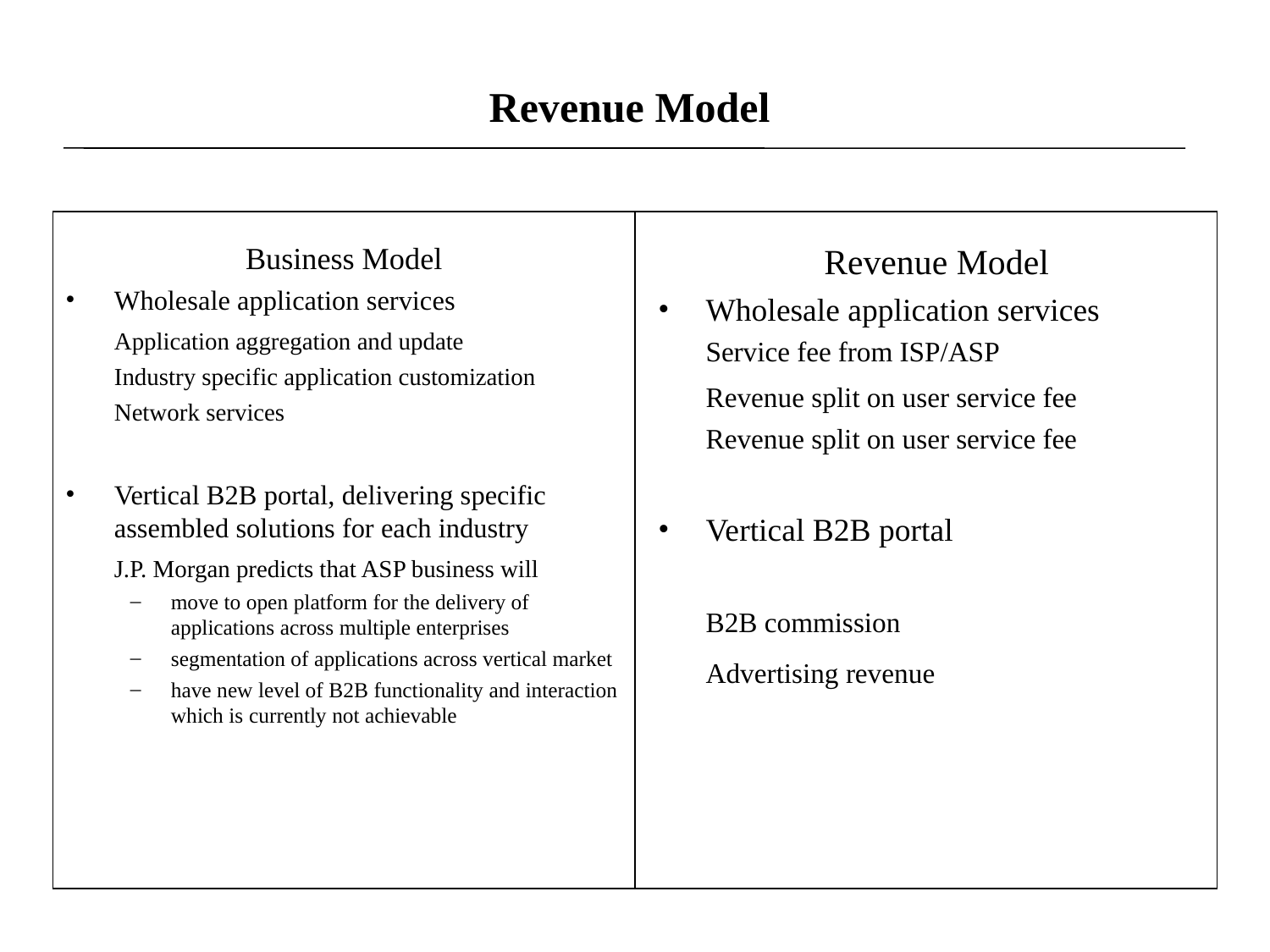

# Revenue Model

Business Model
Wholesale application services
	Application aggregation and update
	Industry specific application customization
	Network services

Vertical B2B portal, delivering specific assembled solutions for each industry
	J.P. Morgan predicts that ASP business will
move to open platform for the delivery of applications across multiple enterprises
segmentation of applications across vertical market
have new level of B2B functionality and interaction which is currently not achievable

Revenue Model
Wholesale application services
	Service fee from ISP/ASP
	Revenue split on user service fee
	Revenue split on user service fee

Vertical B2B portal

	B2B commission
	Advertising revenue